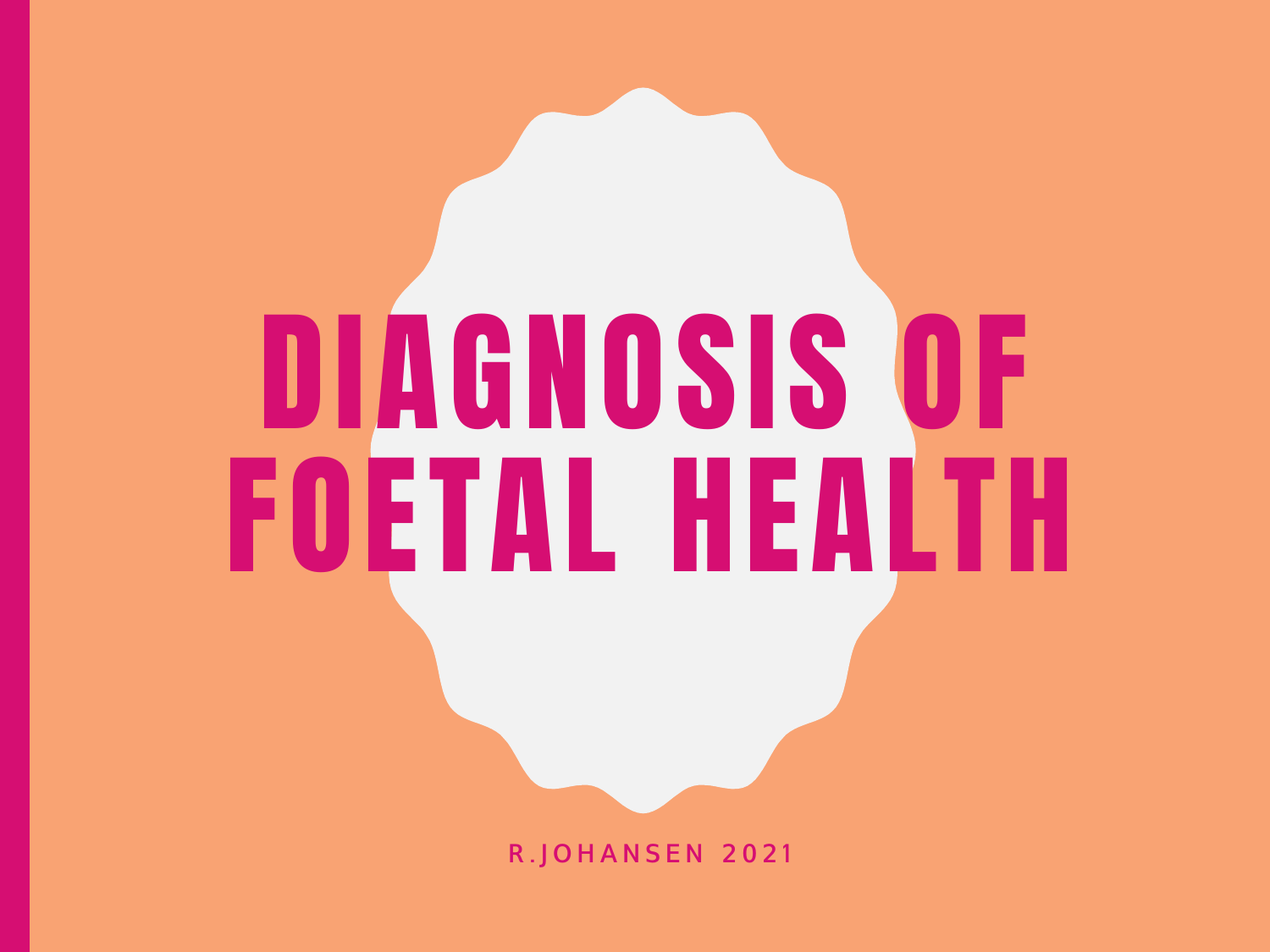

# Diagnosis of Foetal Health
R.Johansen 2021